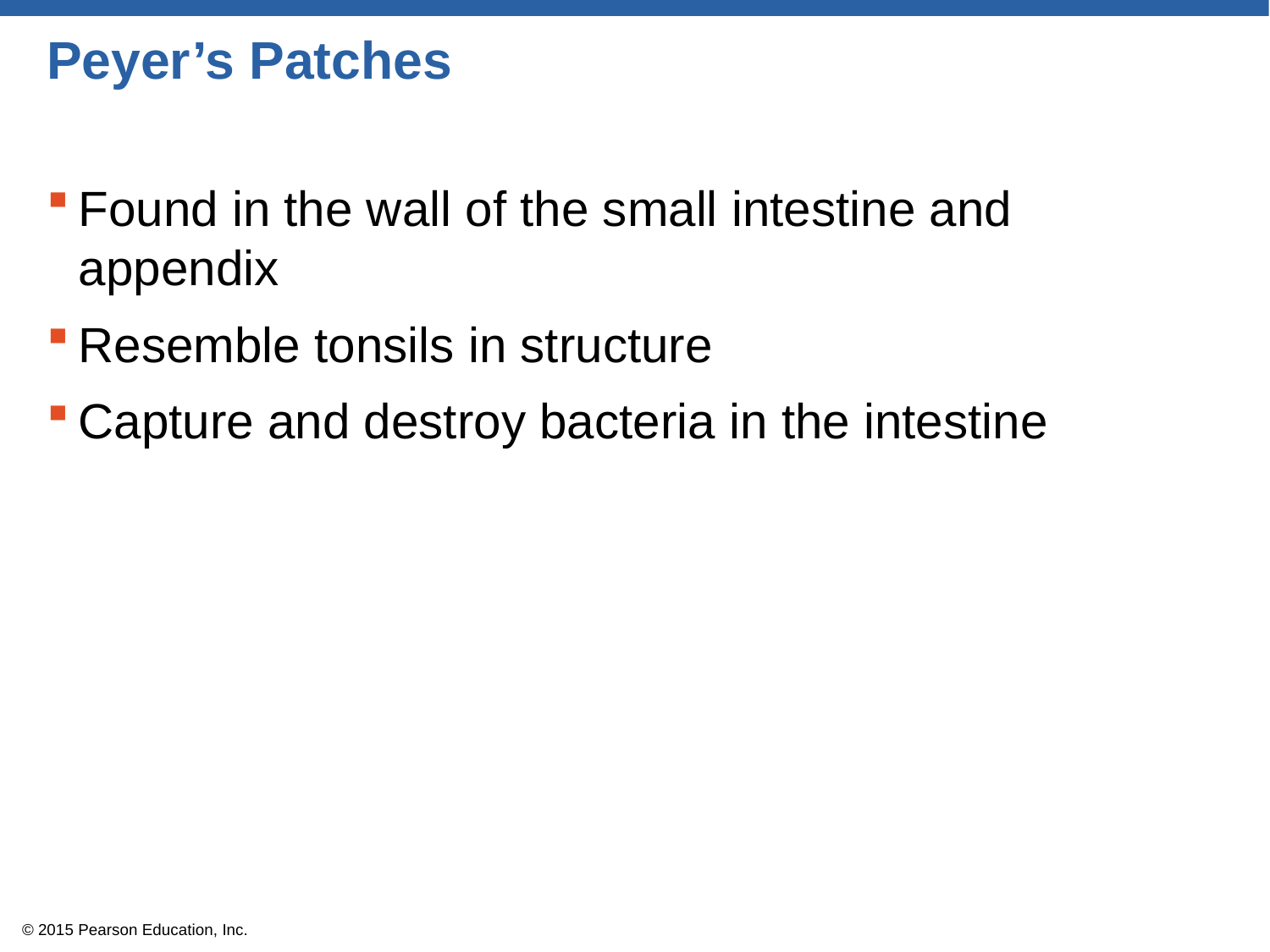

# Peyer’s Patches
Found in the wall of the small intestine and appendix
Resemble tonsils in structure
Capture and destroy bacteria in the intestine
© 2015 Pearson Education, Inc.